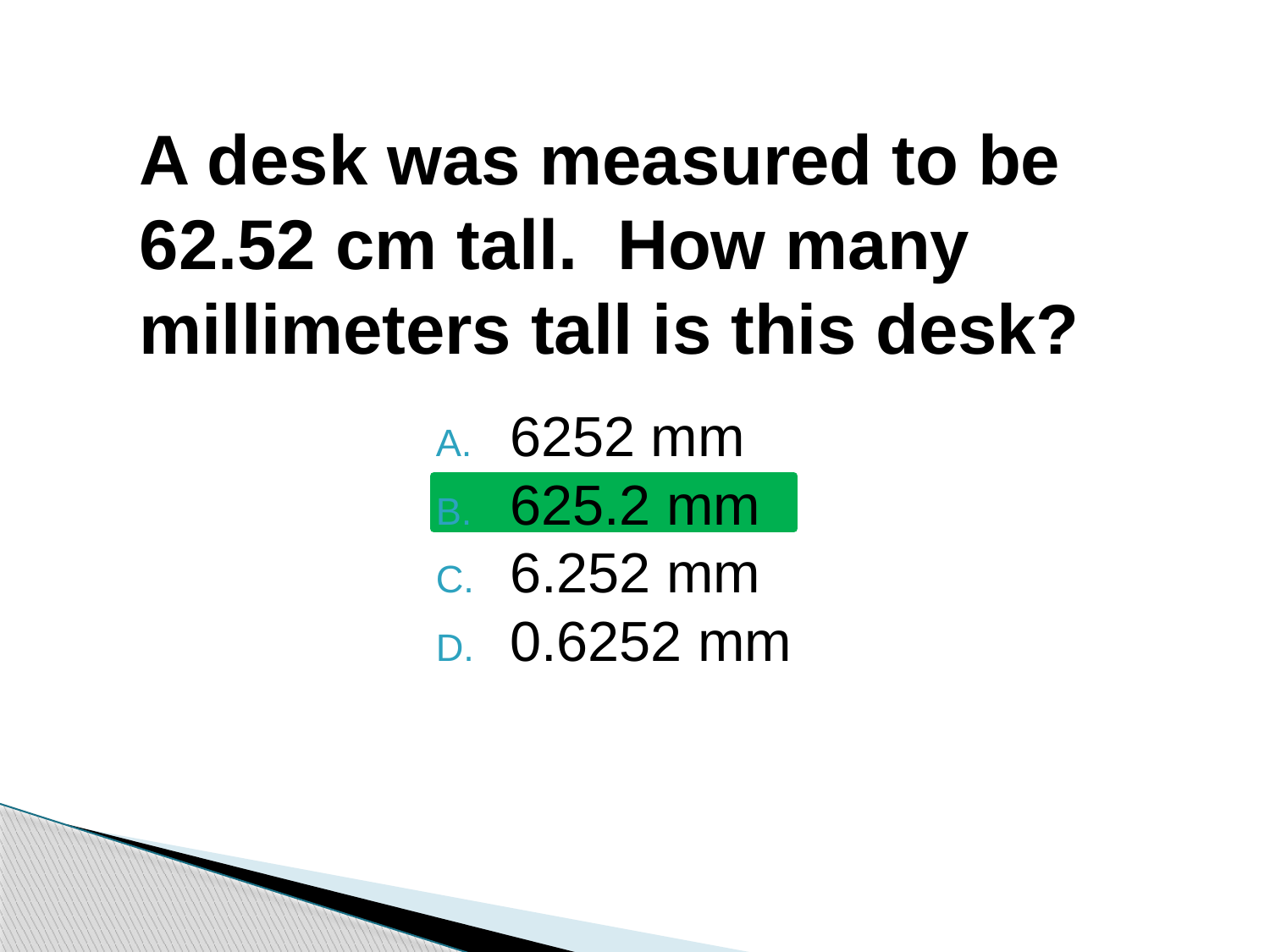

# A desk was measured to be 62.52 cm tall.  How many millimeters tall is this desk?
6252 mm
625.2 mm
6.252 mm
0.6252 mm